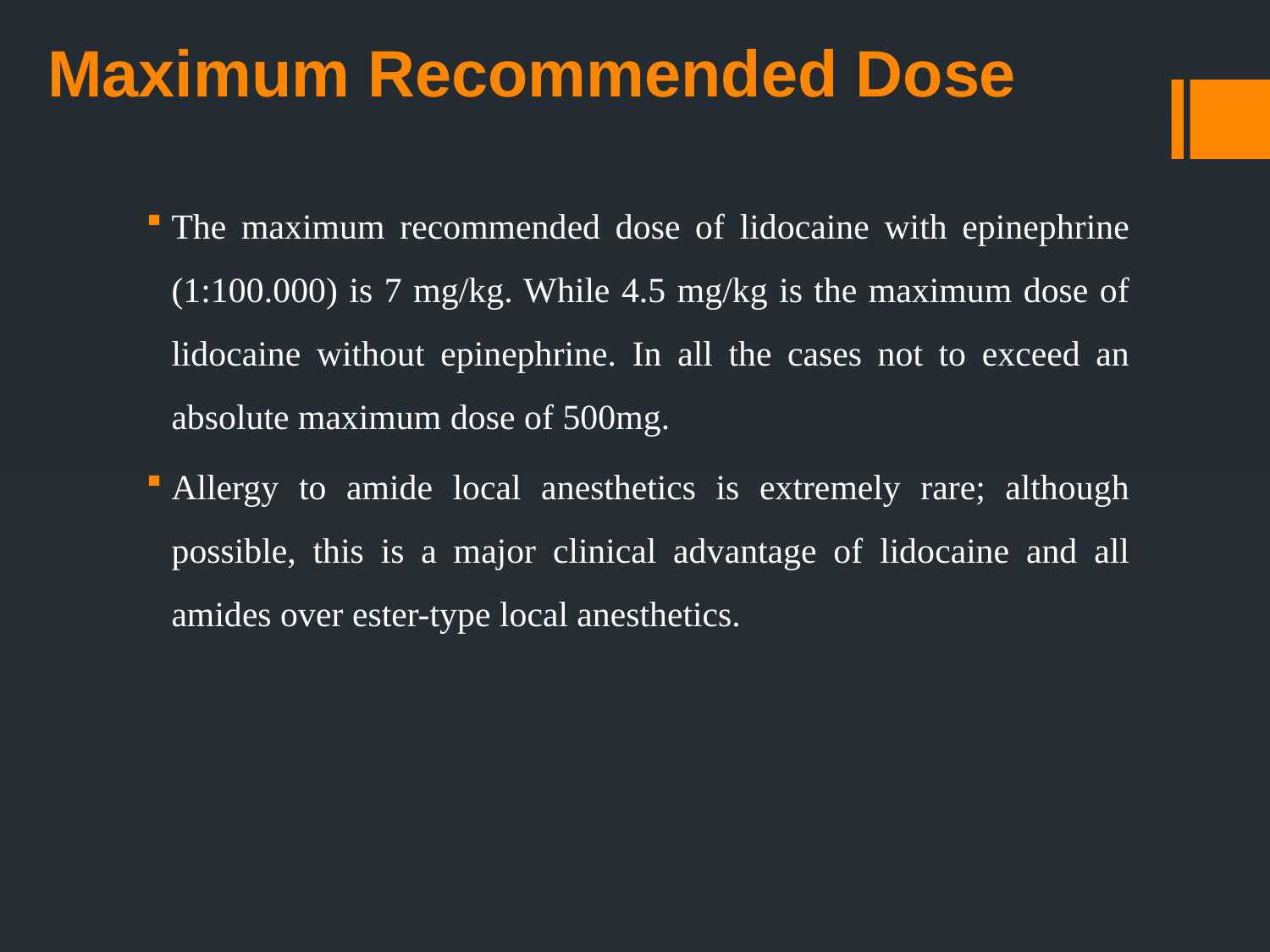

# Maximum Recommended Dose
The maximum recommended dose of lidocaine with epinephrine (1:100.000) is 7 mg/kg. While 4.5 mg/kg is the maximum dose of lidocaine without epinephrine. In all the cases not to exceed an absolute maximum dose of 500mg.
Allergy to amide local anesthetics is extremely rare; although possible, this is a major clinical advantage of lidocaine and all amides over ester-type local anesthetics.